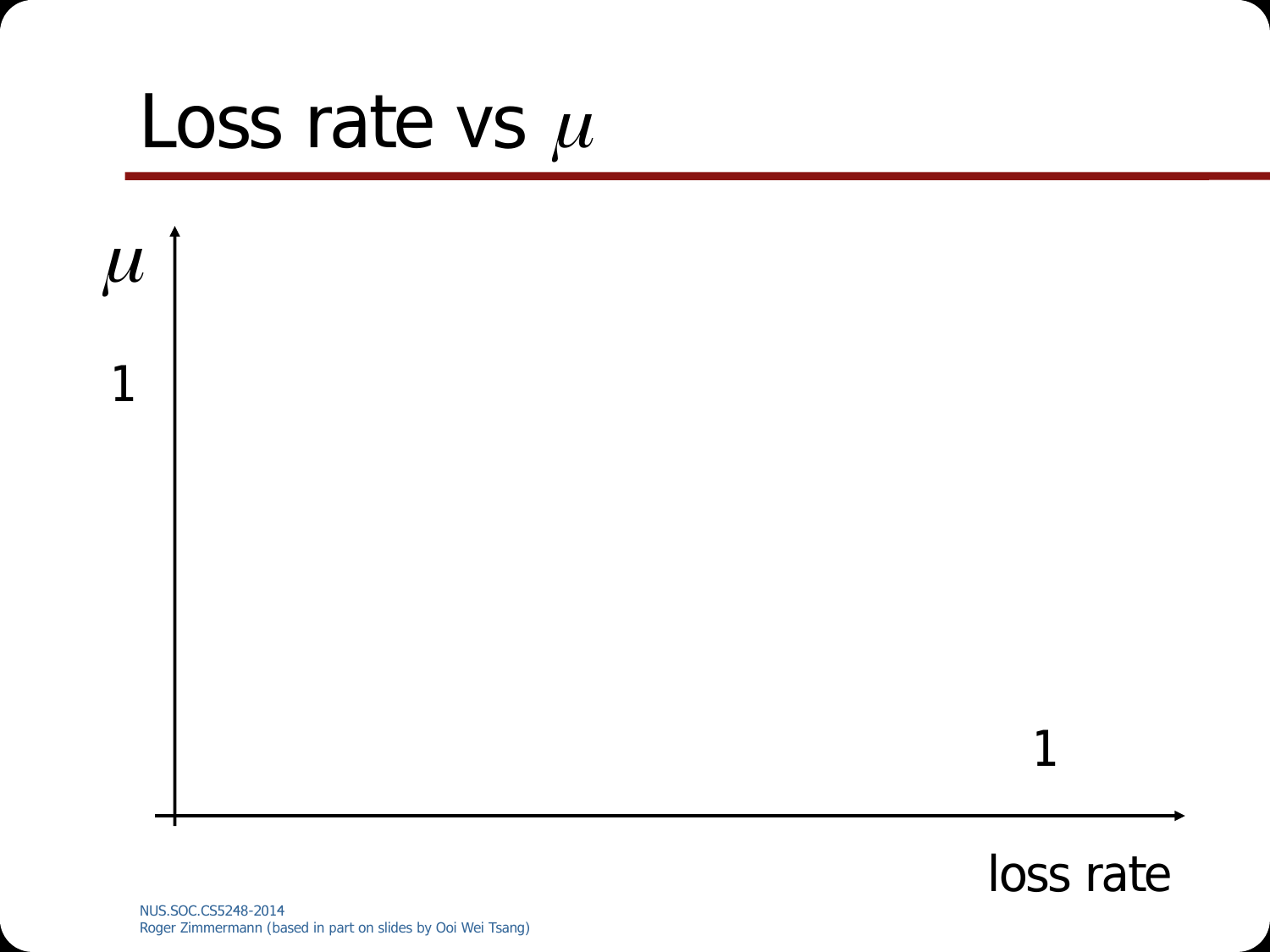

# Loss rate vs μ
μ

1
1

loss rate

NUS.SOC.CS5248-2014
Roger Zimmermann (based in part on slides by Ooi Wei Tsang)